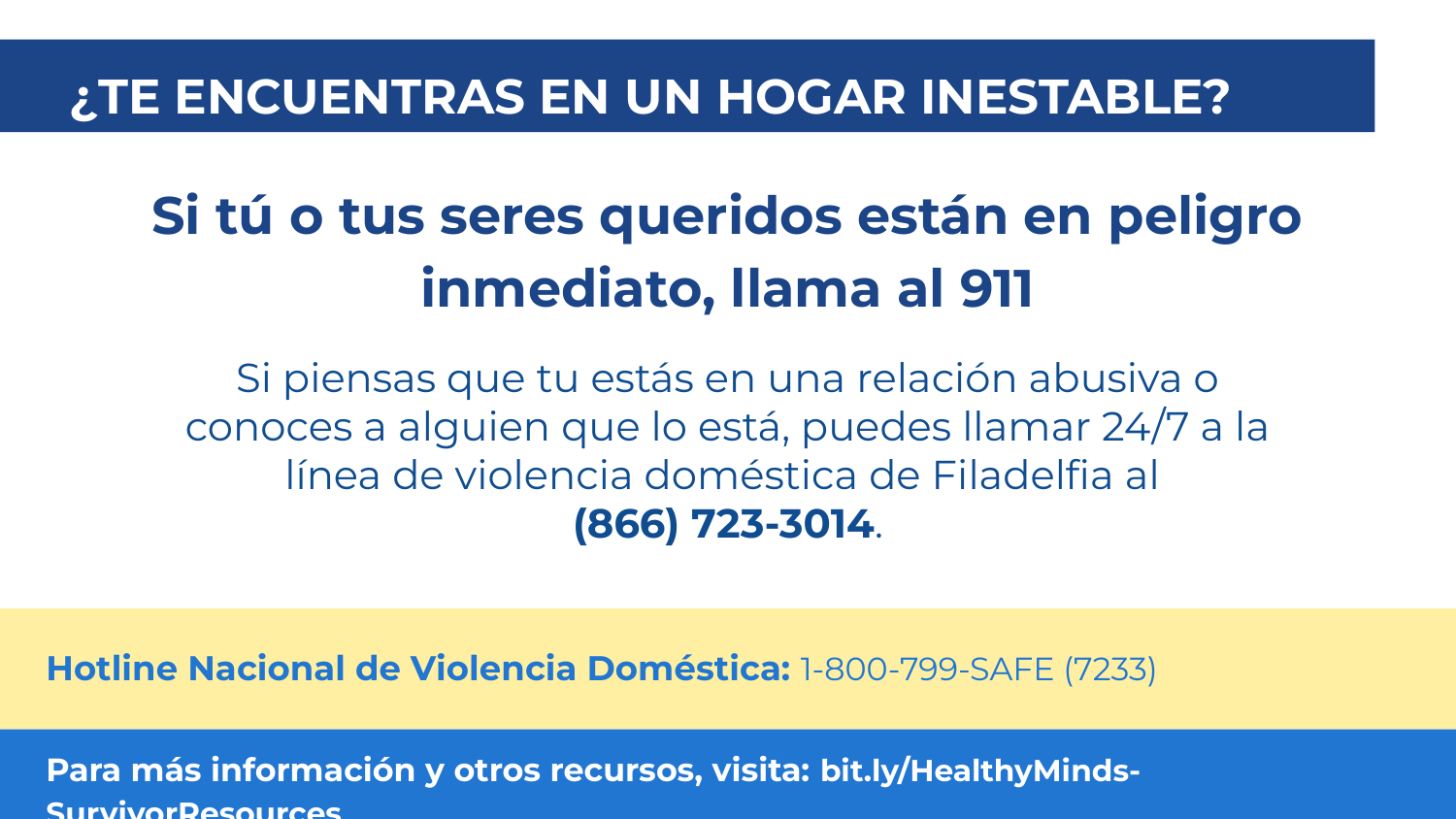

¿TE ENCUENTRAS EN UN HOGAR INESTABLE?

Si tú o tus seres queridos están en peligro inmediato, llama al 911

Si piensas que tu estás en una relación abusiva o conoces a alguien que lo está, puedes llamar 24/7 a la línea de violencia doméstica de Filadelfia al
(866) 723-3014.

Hotline Nacional de Violencia Doméstica: 1-800-799-SAFE (7233)

Para más información y otros recursos, visita: bit.ly/HealthyMinds-SurvivorResources